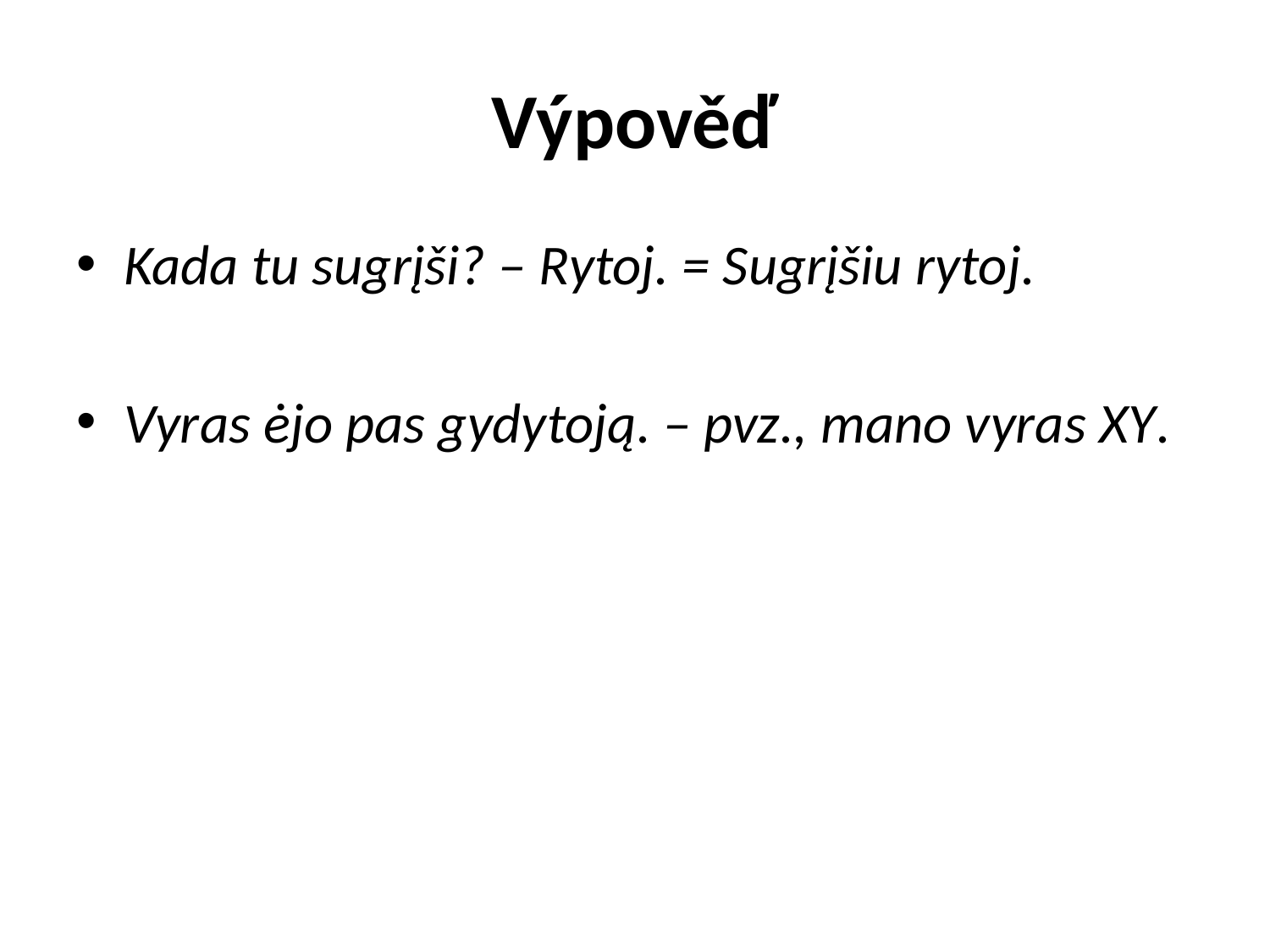

# Výpověď
Kada tu sugrįši? – Rytoj. = Sugrįšiu rytoj.

Vyras ėjo pas gydytoją. – pvz., mano vyras XY.